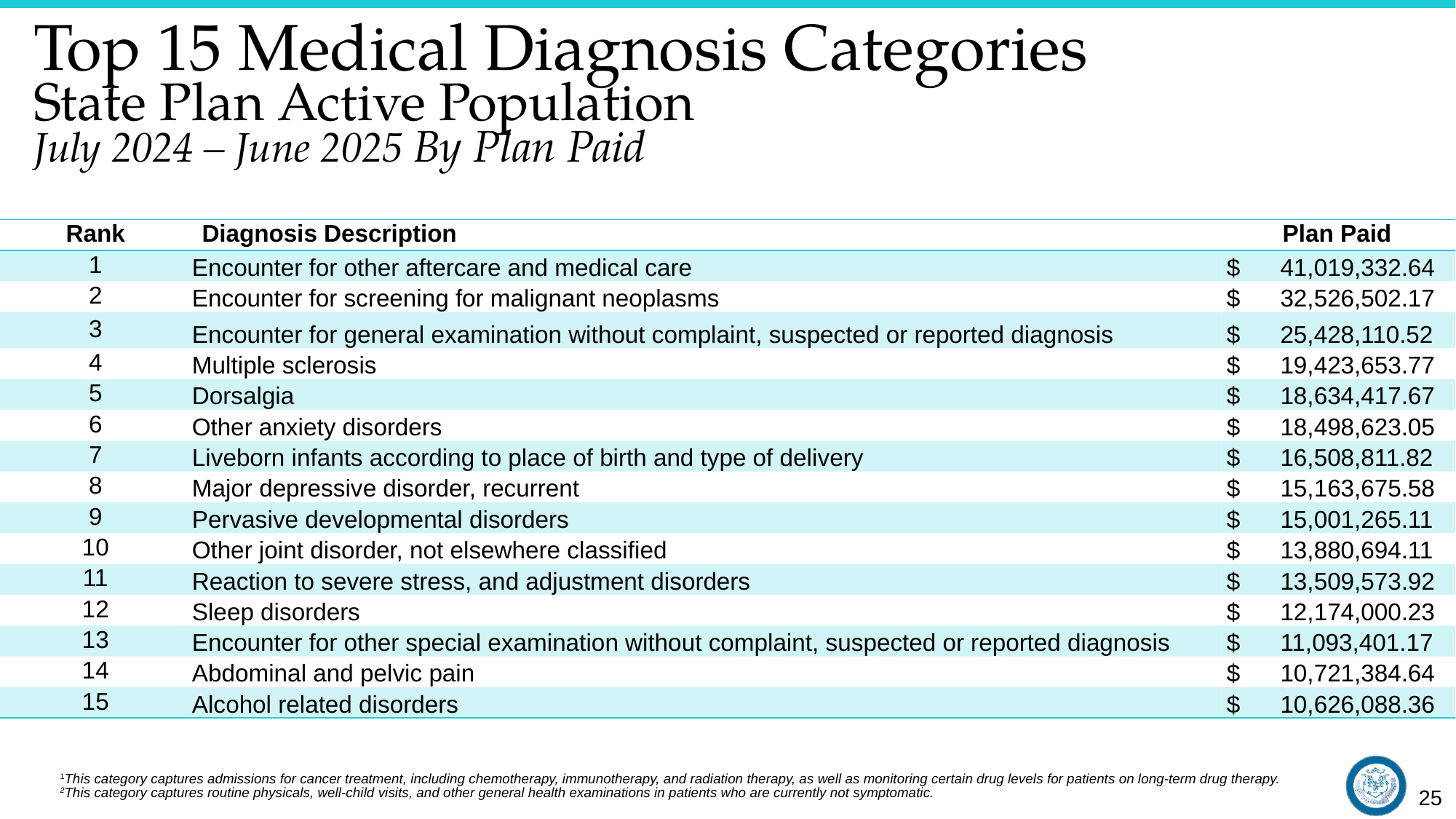

# Top 15 Medical Diagnosis Categories State Plan Active Population July 2024 – June 2025 By Plan Paid
| Rank | Diagnosis Description | Plan Paid |
| --- | --- | --- |
| 1 | Encounter for other aftercare and medical care | $ 41,019,332.64 |
| 2 | Encounter for screening for malignant neoplasms | $ 32,526,502.17 |
| 3 | Encounter for general examination without complaint, suspected or reported diagnosis | $ 25,428,110.52 |
| 4 | Multiple sclerosis | $ 19,423,653.77 |
| 5 | Dorsalgia | $ 18,634,417.67 |
| 6 | Other anxiety disorders | $ 18,498,623.05 |
| 7 | Liveborn infants according to place of birth and type of delivery | $ 16,508,811.82 |
| 8 | Major depressive disorder, recurrent | $ 15,163,675.58 |
| 9 | Pervasive developmental disorders | $ 15,001,265.11 |
| 10 | Other joint disorder, not elsewhere classified | $ 13,880,694.11 |
| 11 | Reaction to severe stress, and adjustment disorders | $ 13,509,573.92 |
| 12 | Sleep disorders | $ 12,174,000.23 |
| 13 | Encounter for other special examination without complaint, suspected or reported diagnosis | $ 11,093,401.17 |
| 14 | Abdominal and pelvic pain | $ 10,721,384.64 |
| 15 | Alcohol related disorders | $ 10,626,088.36 |
 1This category captures admissions for cancer treatment, including chemotherapy, immunotherapy, and radiation therapy, as well as monitoring certain drug levels for patients on long-term drug therapy.
 2This category captures routine physicals, well-child visits, and other general health examinations in patients who are currently not symptomatic.